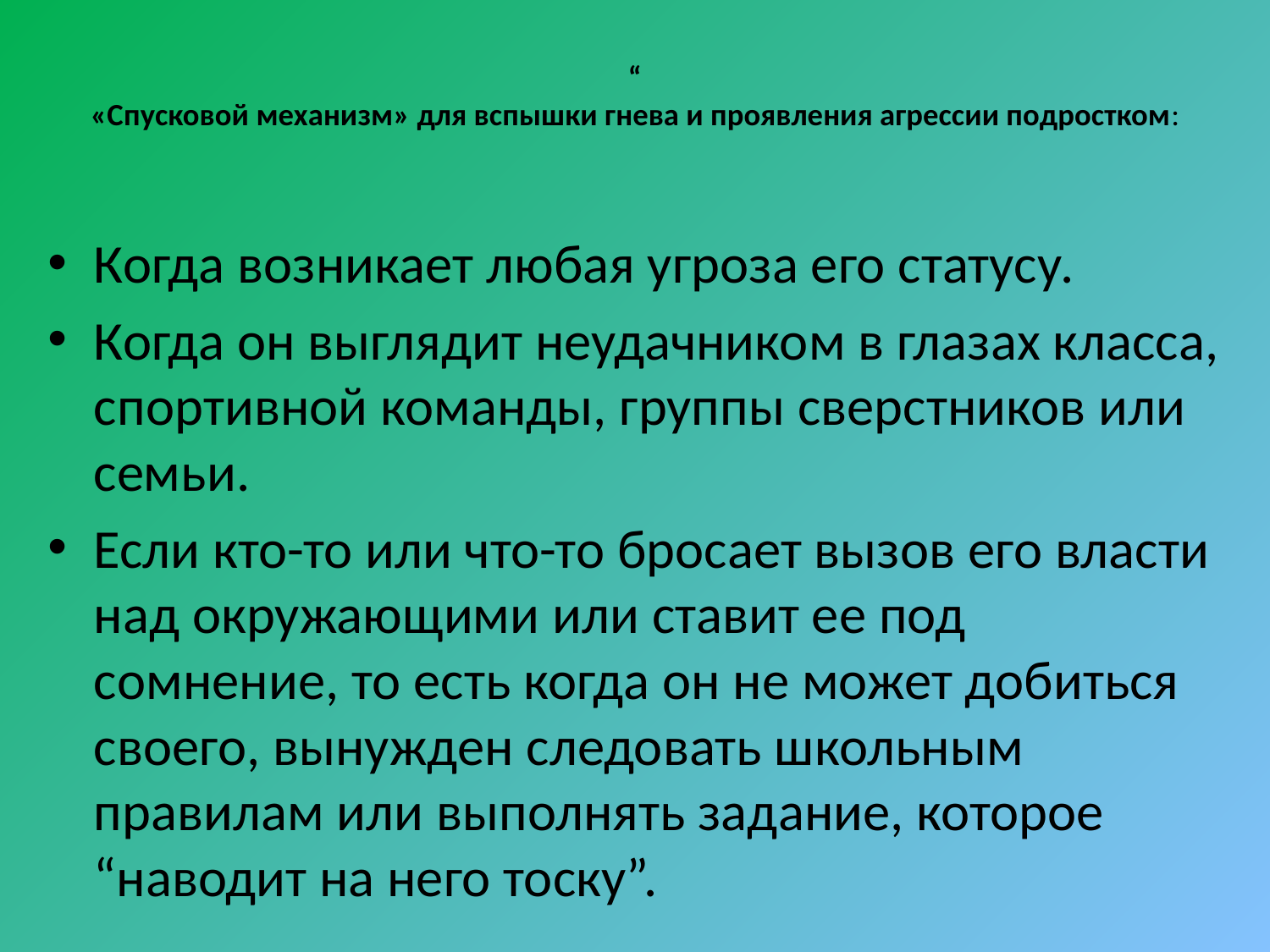

# “ «Спусковой механизм» для вспышки гнева и проявления агрессии подростком:
Когда возникает любая угроза его статусу.
Когда он выглядит неудачником в глазах класса, спортивной команды, группы сверстников или семьи.
Если кто-то или что-то бросает вызов его власти над окружающими или ставит ее под сомнение, то есть когда он не может добиться своего, вынужден следовать школьным правилам или выполнять задание, которое “наводит на него тоску”.